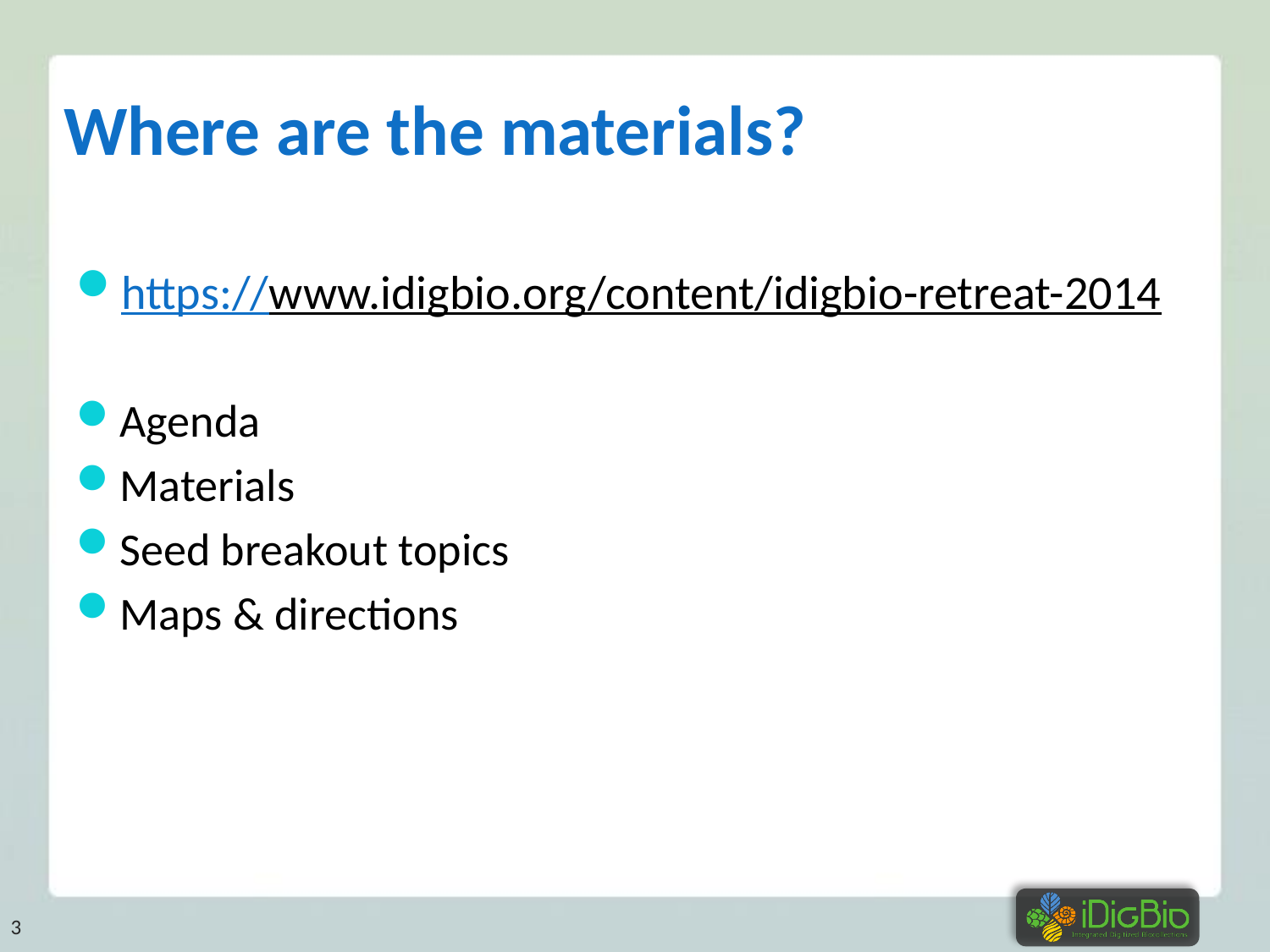

# Where are the materials?

https://www.idigbio.org/content/idigbio-retreat-2014

Agenda
Materials
Seed breakout topics
Maps & directions
3